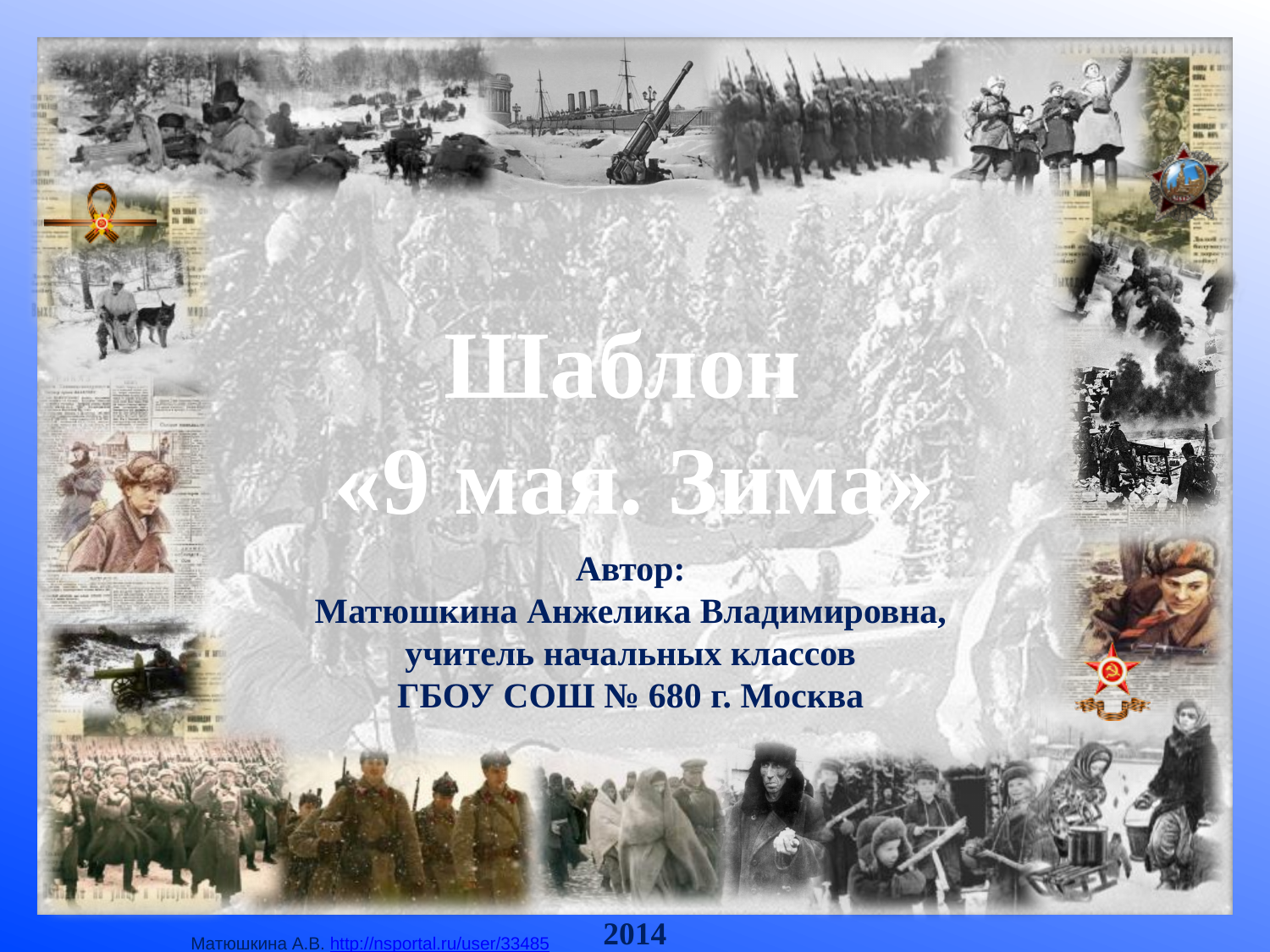

Шаблон
«9 мая. Зима»
Автор:
Матюшкина Анжелика Владимировна,
учитель начальных классов
ГБОУ СОШ № 680 г. Москва
2014